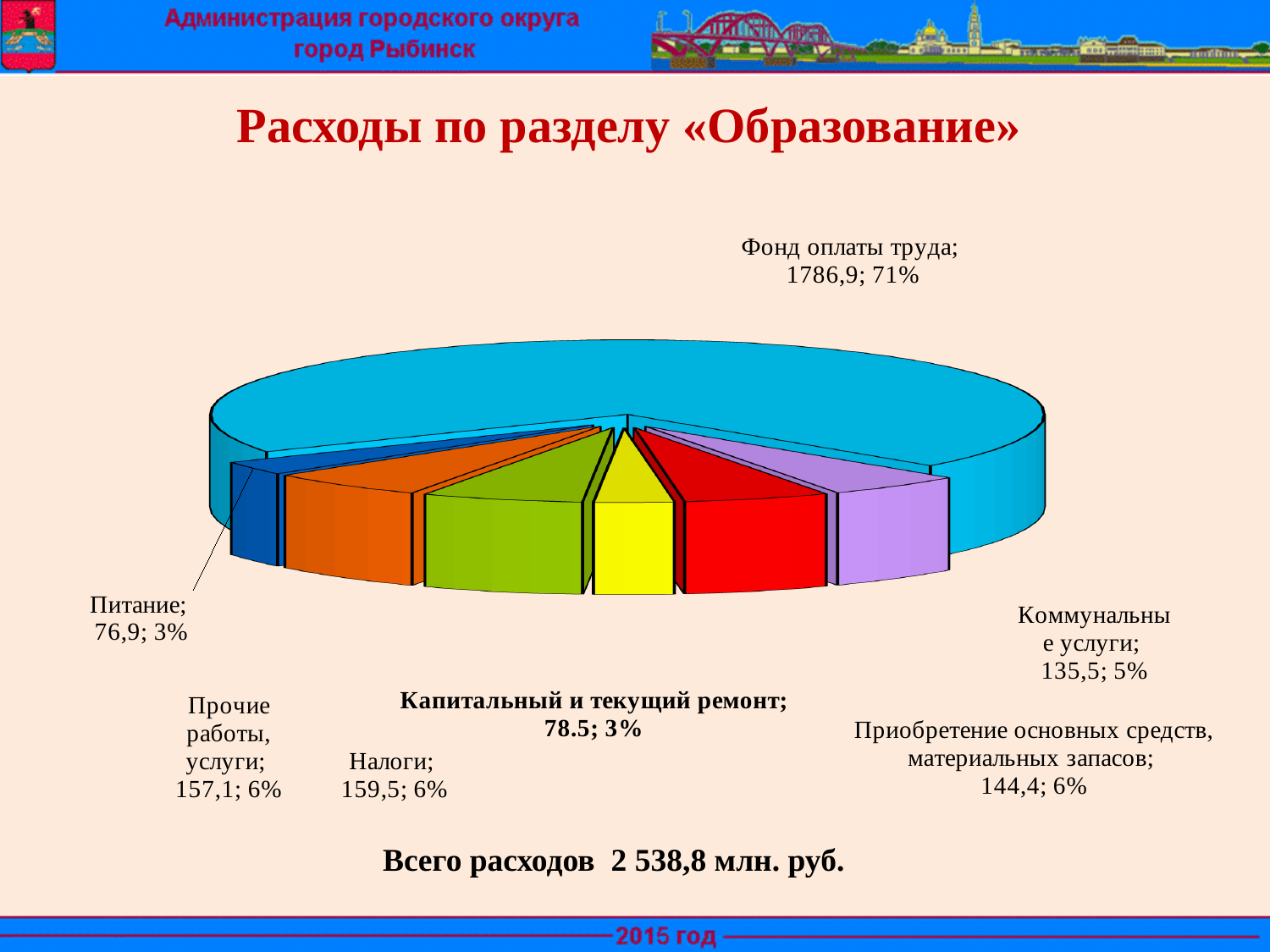

# Расходы по разделу «Образование»

[unsupported chart]

Всего расходов  2 538,8 млн. руб.